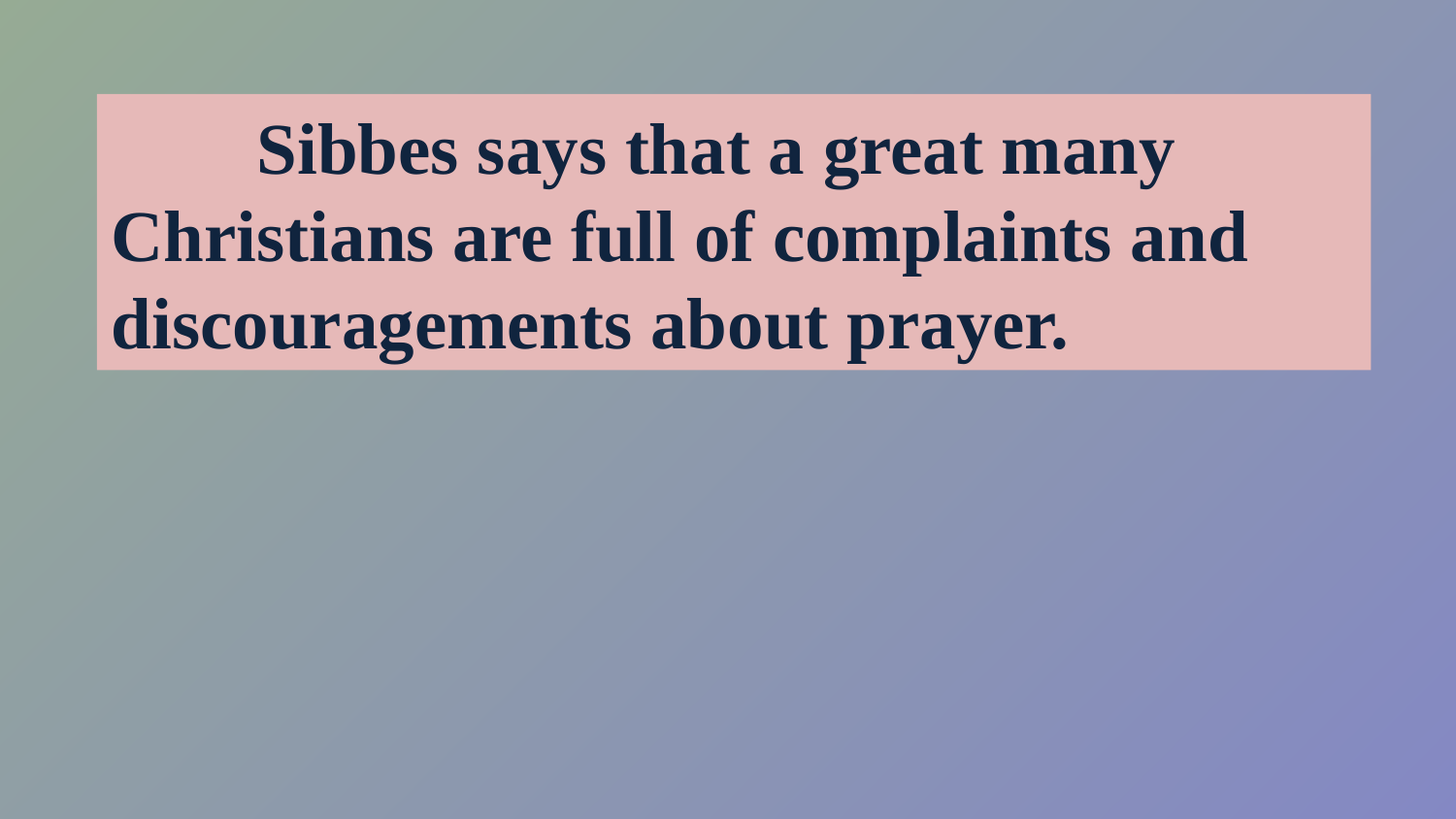

Sibbes says that a great many Christians are full of complaints and discouragements about prayer.